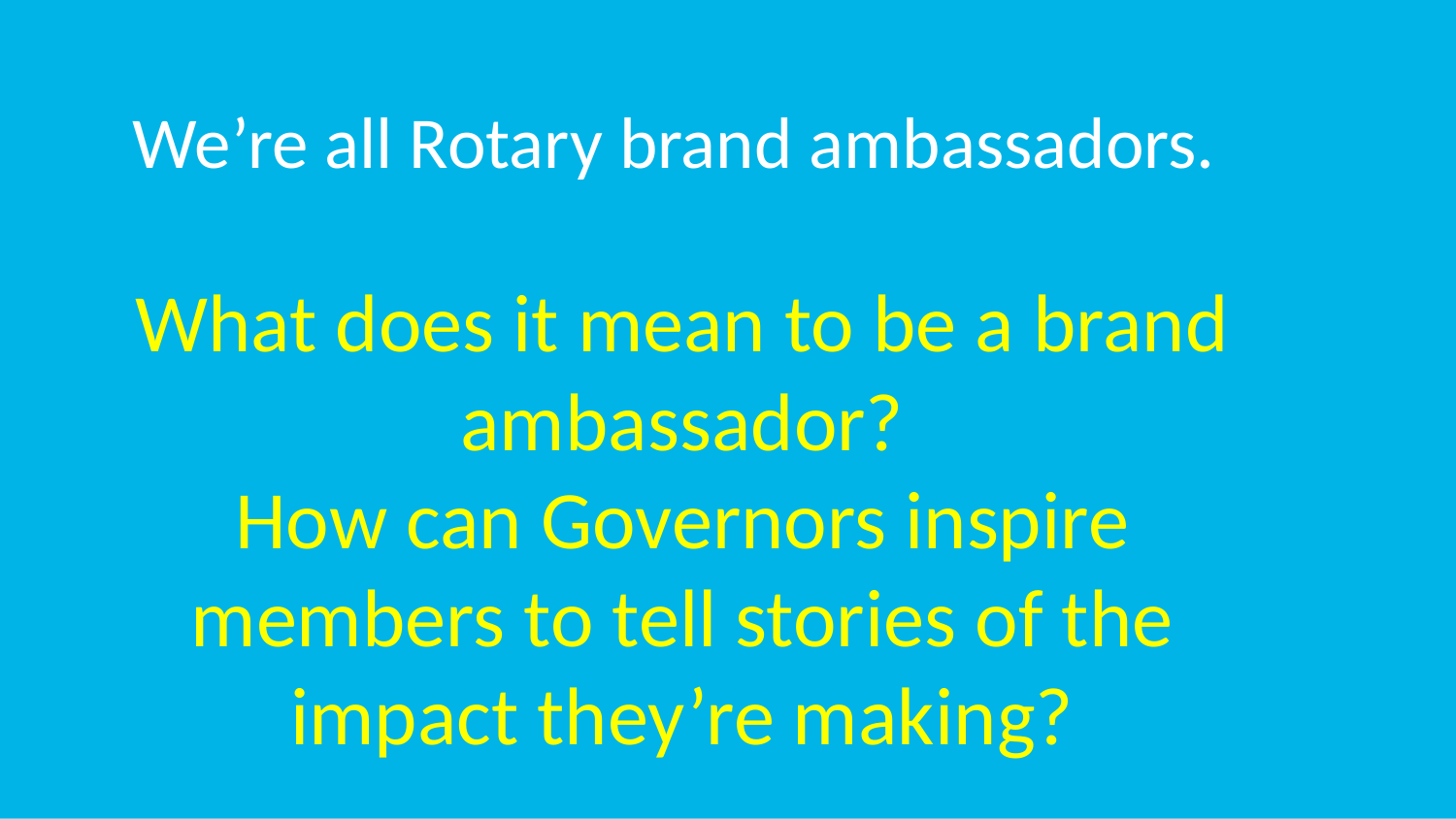

subhead
We’re all Rotary brand ambassadors.

What does it mean to be a brand ambassador?
How can Governors inspire members to tell stories of the impact they’re making?